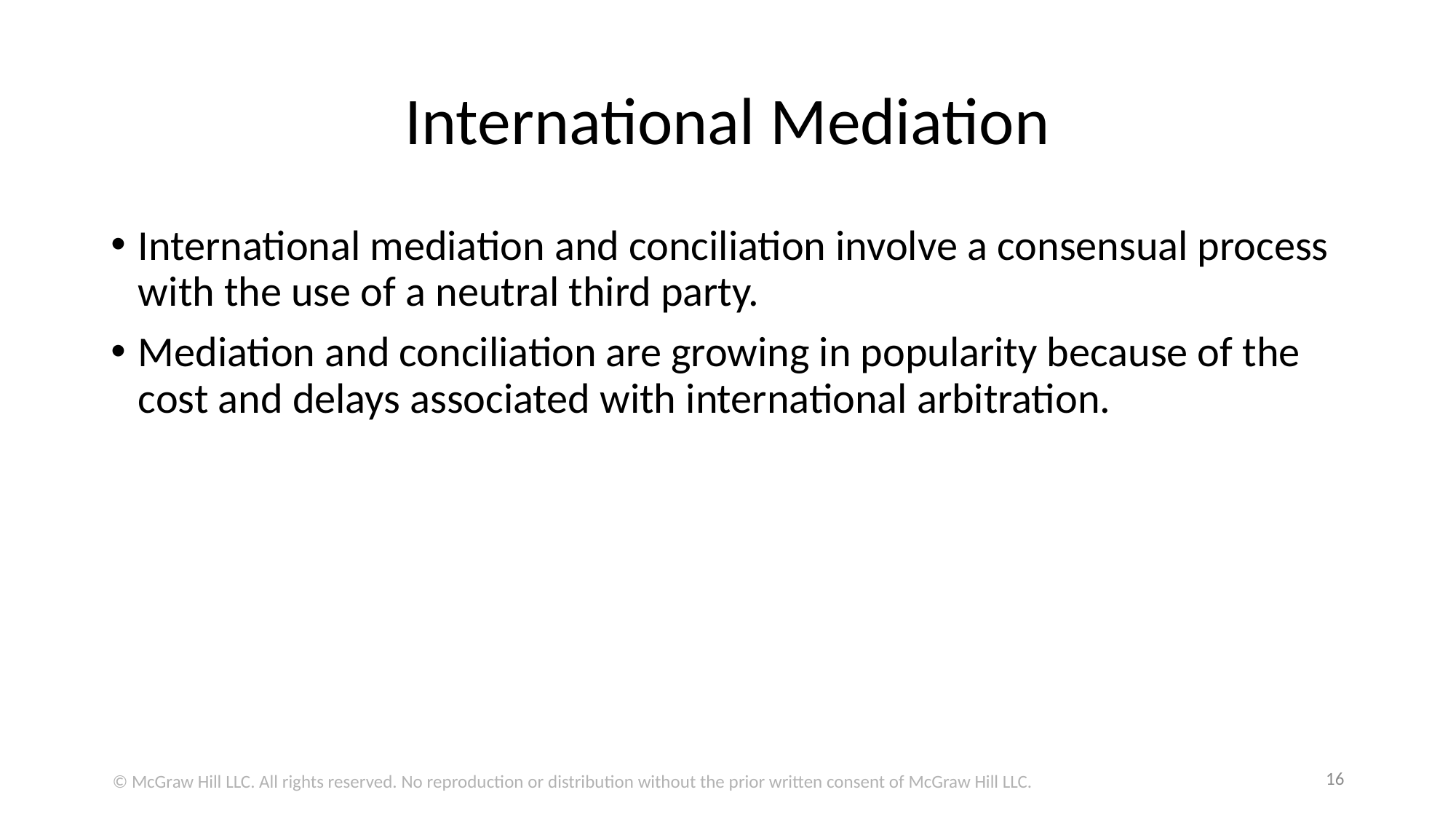

# International Mediation
International mediation and conciliation involve a consensual process with the use of a neutral third party.
Mediation and conciliation are growing in popularity because of the cost and delays associated with international arbitration.
16
© McGraw Hill LLC. All rights reserved. No reproduction or distribution without the prior written consent of McGraw Hill LLC.